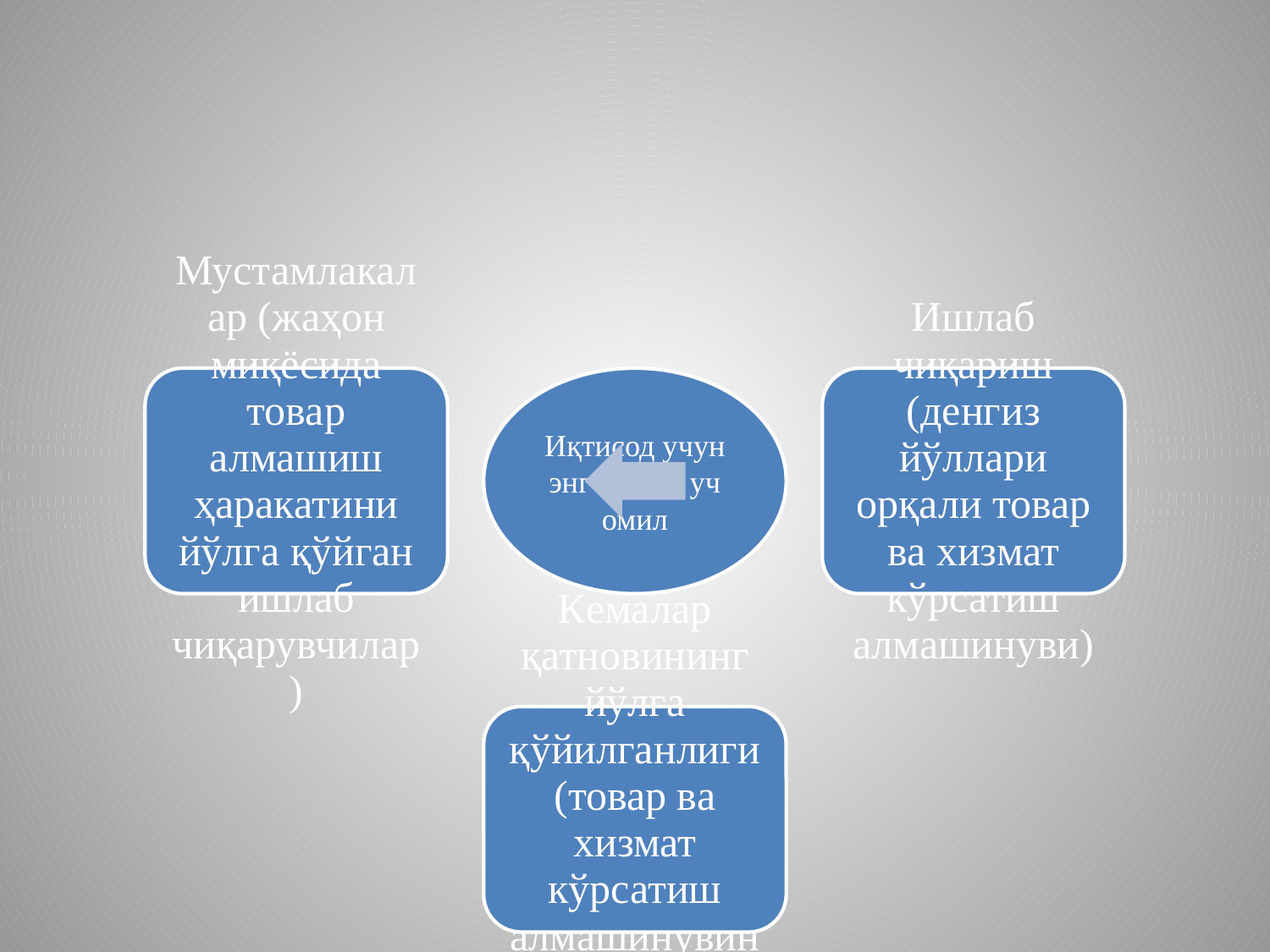

Иқтисод учун энг мухум уч омил
Ишлаб чиқариш (дeнгиз йўллари орқали товар ва хизмат кўрсатиш алмашинуви)
Мустамлакалар (жаҳон миқёсида товар алмашиш ҳаракатини йўлга қўйган ишлаб чиқарувчилар)